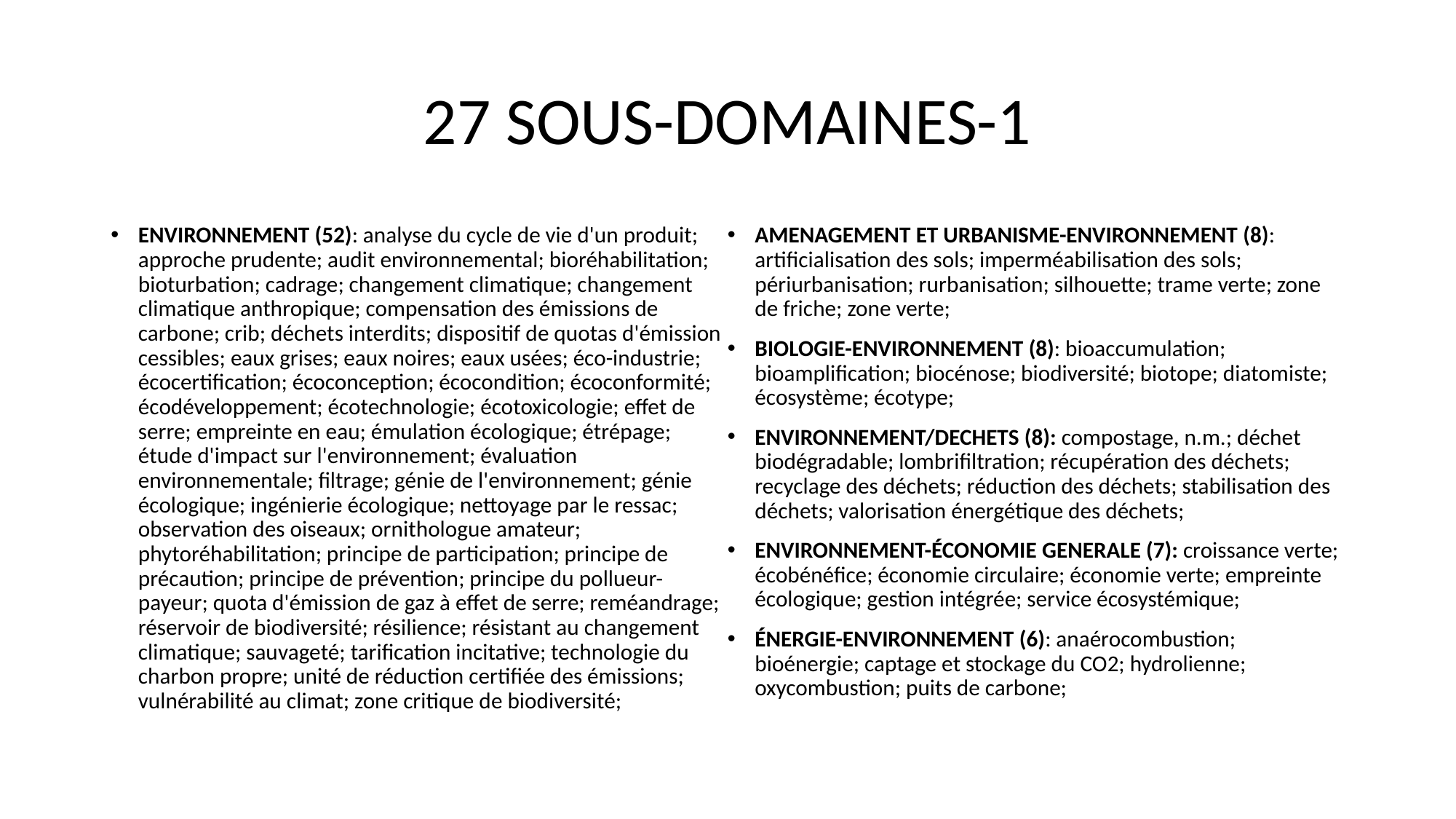

# 27 SOUS-DOMAINES-1
ENVIRONNEMENT (52): analyse du cycle de vie d'un produit; approche prudente; audit environnemental; bioréhabilitation; bioturbation; cadrage; changement climatique; changement climatique anthropique; compensation des émissions de carbone; crib; déchets interdits; dispositif de quotas d'émission cessibles; eaux grises; eaux noires; eaux usées; éco-industrie; écocertification; écoconception; écocondition; écoconformité; écodéveloppement; écotechnologie; écotoxicologie; effet de serre; empreinte en eau; émulation écologique; étrépage; étude d'impact sur l'environnement; évaluation environnementale; filtrage; génie de l'environnement; génie écologique; ingénierie écologique; nettoyage par le ressac; observation des oiseaux; ornithologue amateur; phytoréhabilitation; principe de participation; principe de précaution; principe de prévention; principe du pollueur-payeur; quota d'émission de gaz à effet de serre; reméandrage; réservoir de biodiversité; résilience; résistant au changement climatique; sauvageté; tarification incitative; technologie du charbon propre; unité de réduction certifiée des émissions; vulnérabilité au climat; zone critique de biodiversité;
AMENAGEMENT ET URBANISME-ENVIRONNEMENT (8): artificialisation des sols; imperméabilisation des sols; périurbanisation; rurbanisation; silhouette; trame verte; zone de friche; zone verte;
BIOLOGIE-ENVIRONNEMENT (8): bioaccumulation; bioamplification; biocénose; biodiversité; biotope; diatomiste; écosystème; écotype;
ENVIRONNEMENT/DECHETS (8): compostage, n.m.; déchet biodégradable; lombrifiltration; récupération des déchets; recyclage des déchets; réduction des déchets; stabilisation des déchets; valorisation énergétique des déchets;
ENVIRONNEMENT-ÉCONOMIE GENERALE (7): croissance verte; écobénéfice; économie circulaire; économie verte; empreinte écologique; gestion intégrée; service écosystémique;
ÉNERGIE-ENVIRONNEMENT (6): anaérocombustion; bioénergie; captage et stockage du CO2; hydrolienne; oxycombustion; puits de carbone;